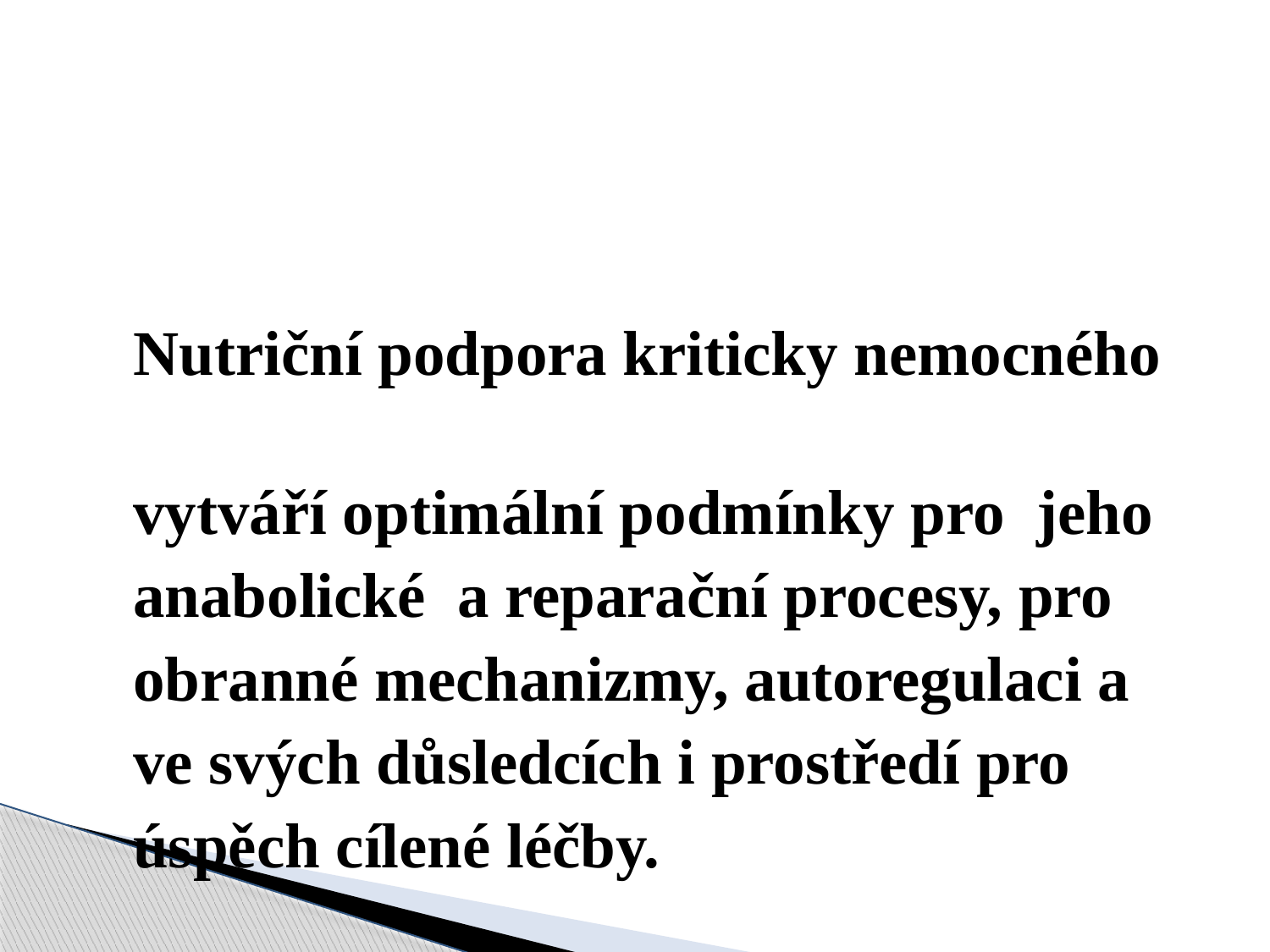

#

 Nutriční podpora kriticky nemocného
 vytváří optimální podmínky pro  jeho
 anabolické  a reparační procesy, pro
 obranné mechanizmy, autoregulaci a
 ve svých důsledcích i prostředí pro
 úspěch cílené léčby.